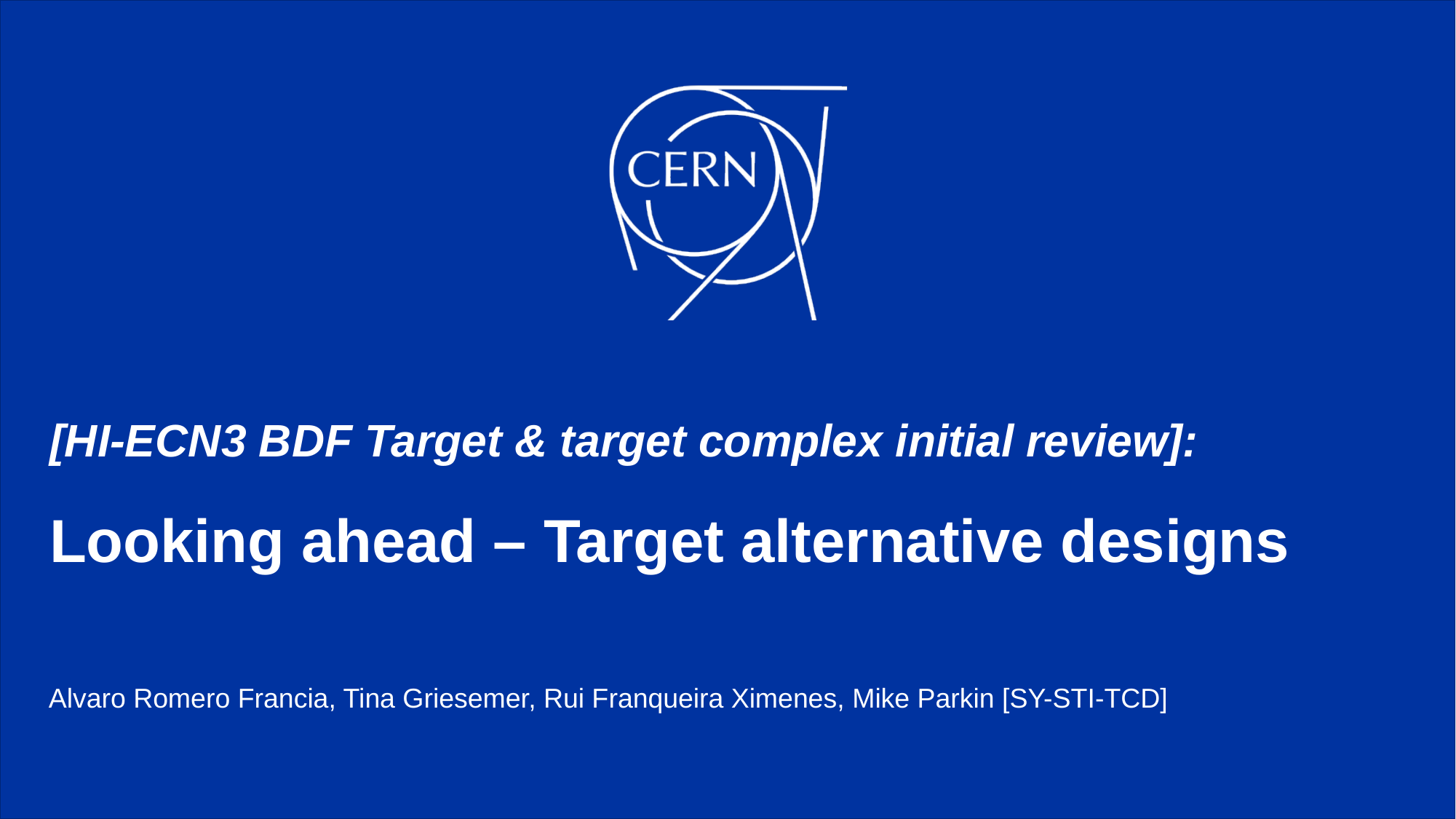

[HI-ECN3 BDF Target & target complex initial review]:
Looking ahead – Target alternative designs
Alvaro Romero Francia, Tina Griesemer, Rui Franqueira Ximenes, Mike Parkin [SY-STI-TCD]